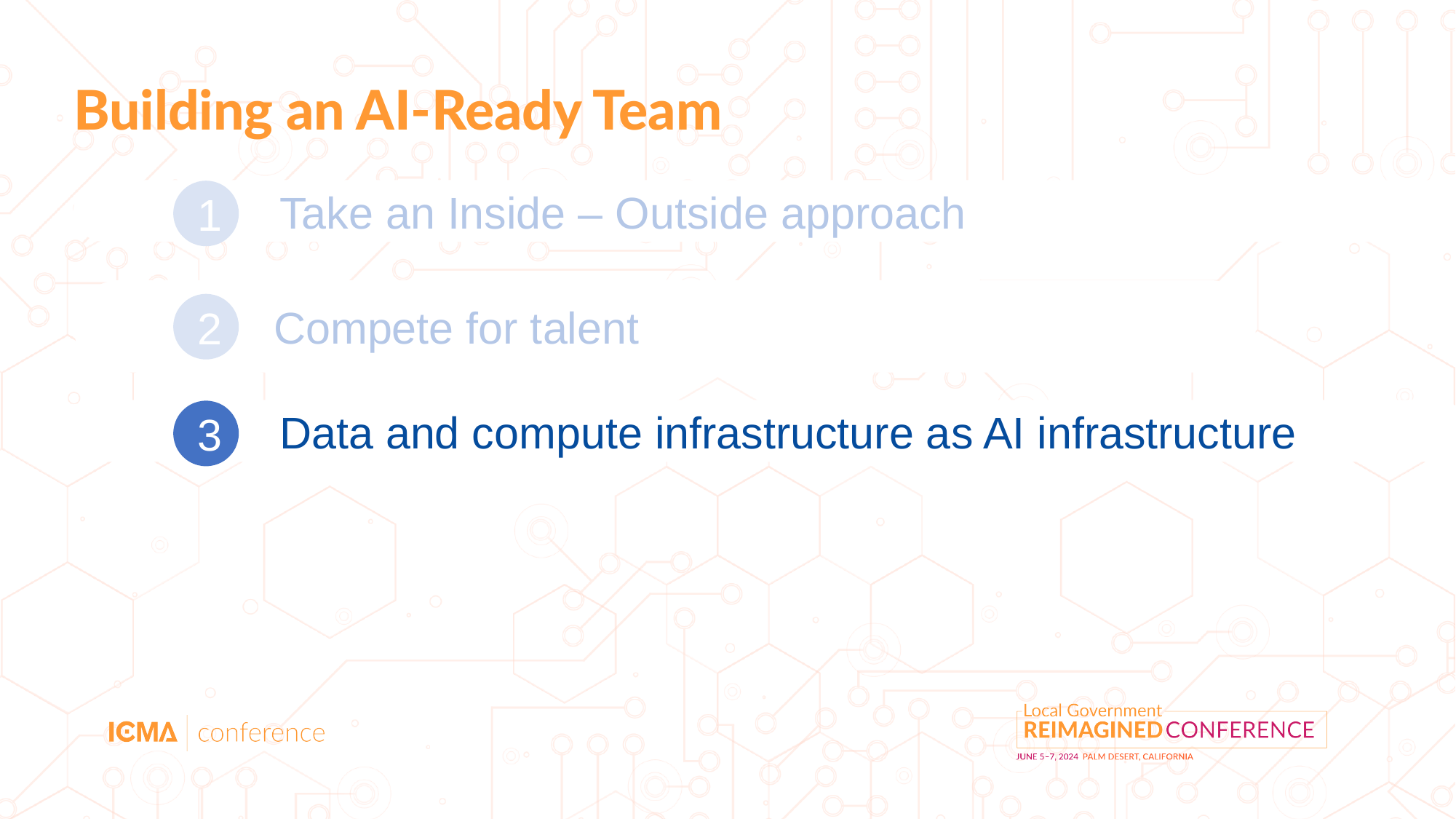

Building an AI-Ready Team
Take an Inside – Outside approach
1
Compete for talent
2
Data and compute infrastructure as AI infrastructure
3